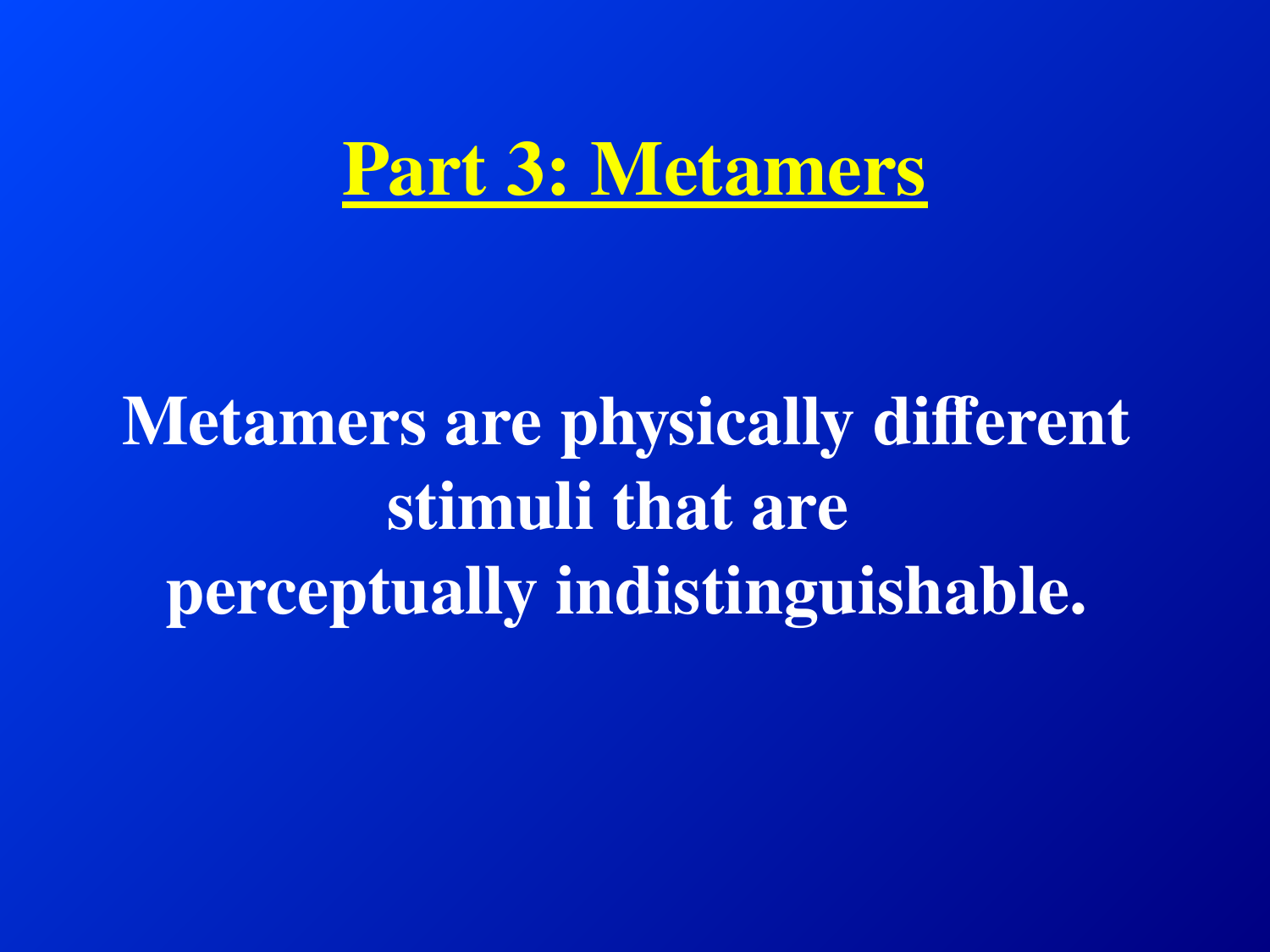

# Part 3: Metamers
Metamers are physically different
stimuli that are
perceptually indistinguishable.